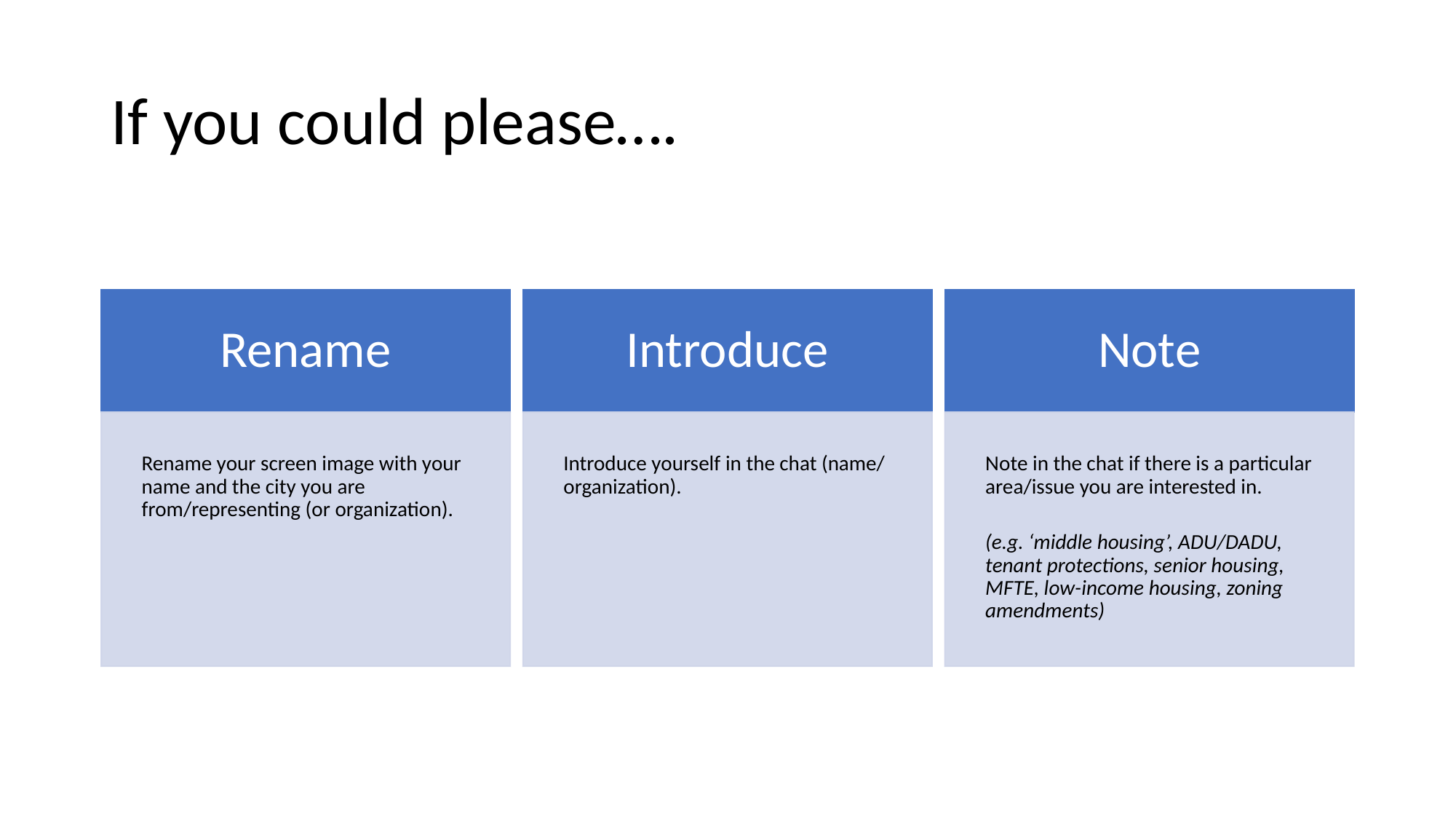

# If you could please….
Rename
Rename your screen image with your name and the city you are from/representing (or organization).
Introduce
Introduce yourself in the chat (name/ organization).
Note
Note in the chat if there is a particular area/issue you are interested in.
(e.g. ‘middle housing’, ADU/DADU, tenant protections, senior housing, MFTE, low-income housing, zoning amendments)